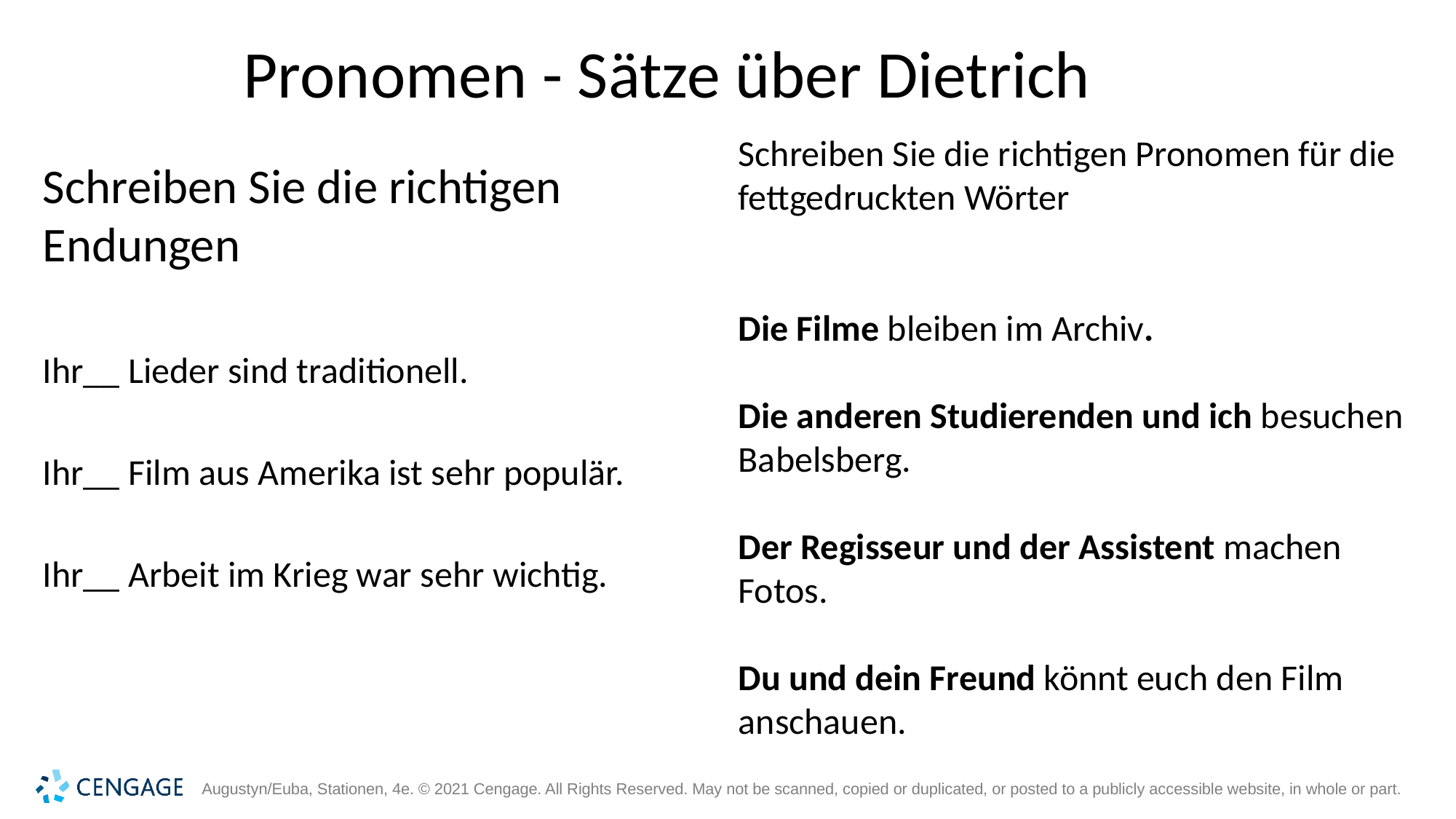

# Pronomen - Sätze über Dietrich
Schreiben Sie die richtigen Pronomen für die fettgedruckten Wörter

Die Filme bleiben im Archiv.

Die anderen Studierenden und ich besuchen Babelsberg.

Der Regisseur und der Assistent machen Fotos.

Du und dein Freund könnt euch den Film anschauen.

Schreiben Sie die richtigen Endungen

Ihr__ Lieder sind traditionell.

Ihr__ Film aus Amerika ist sehr populär.

Ihr__ Arbeit im Krieg war sehr wichtig.